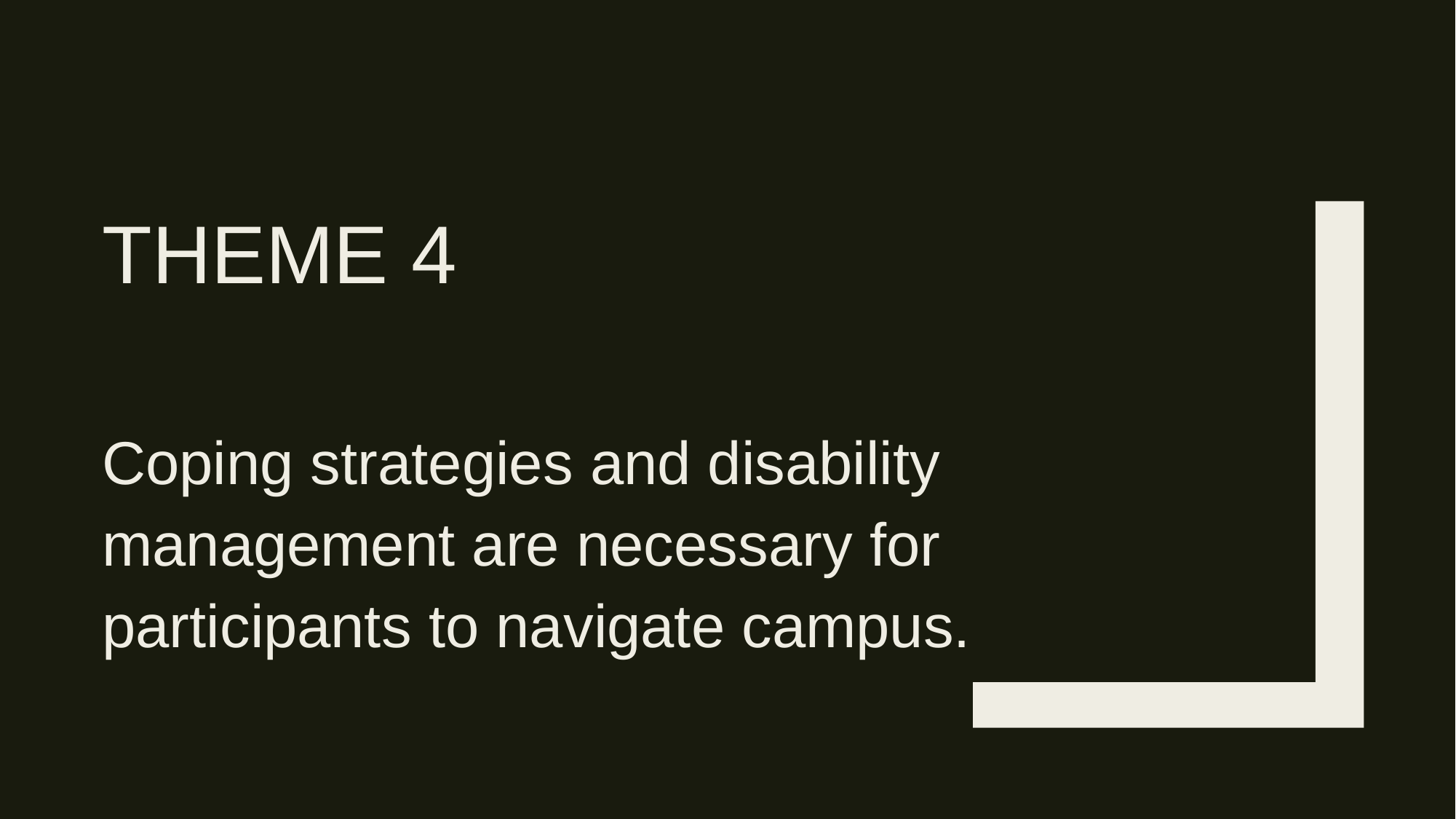

# Theme 4
Coping strategies and disability management are necessary for participants to navigate campus.